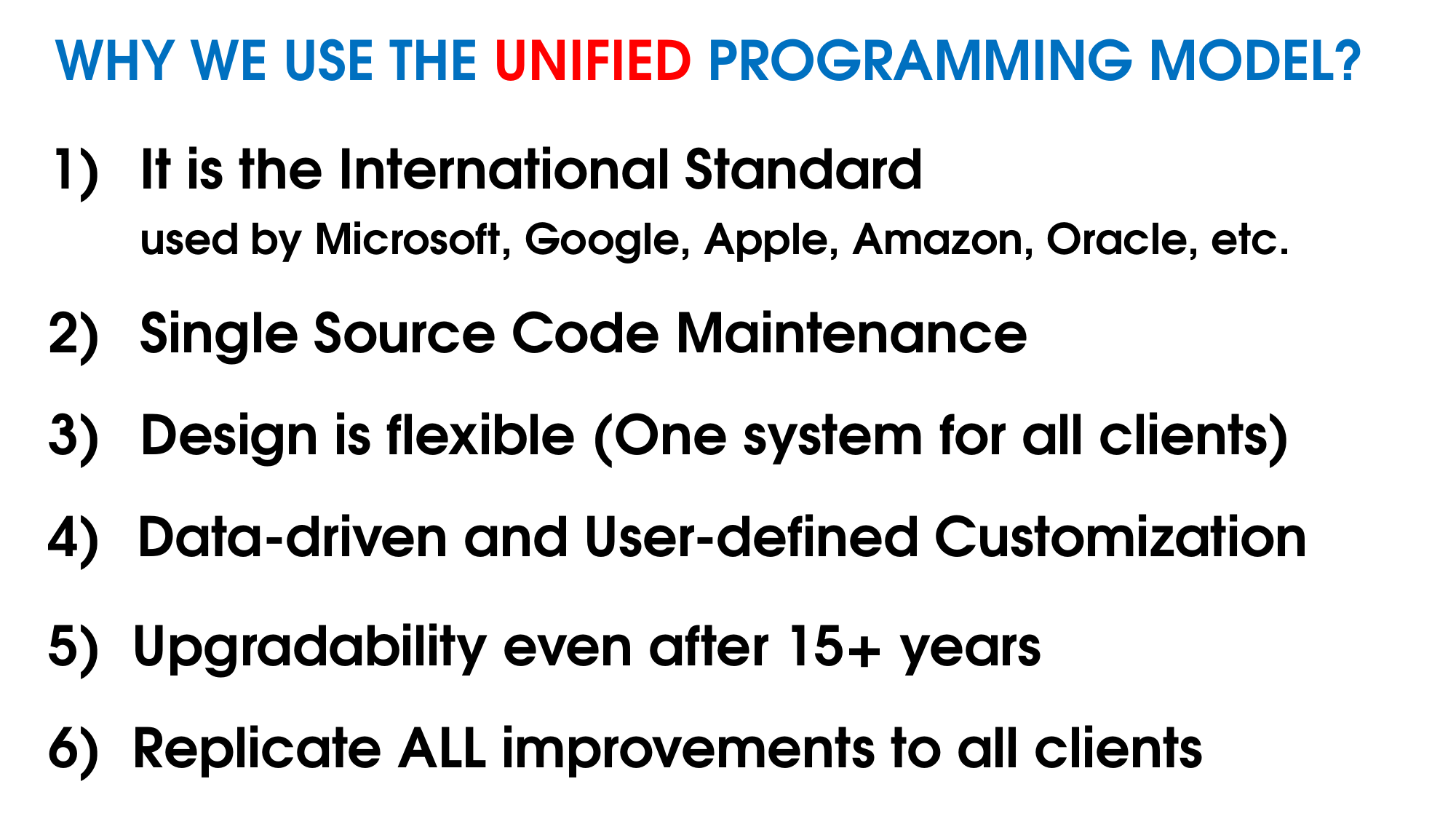

WHY WE USE THE UNIFIED PROGRAMMING MODEL?

  It is the International Standard
      used by Microsoft, Google, Apple, Amazon, Oracle, etc.

  Single Source Code Maintenance

  Design is flexible (One system for all clients)

Data-driven and User-defined Customization

5)  Upgradability even after 15+ years

6)  Replicate ALL improvements to all clients